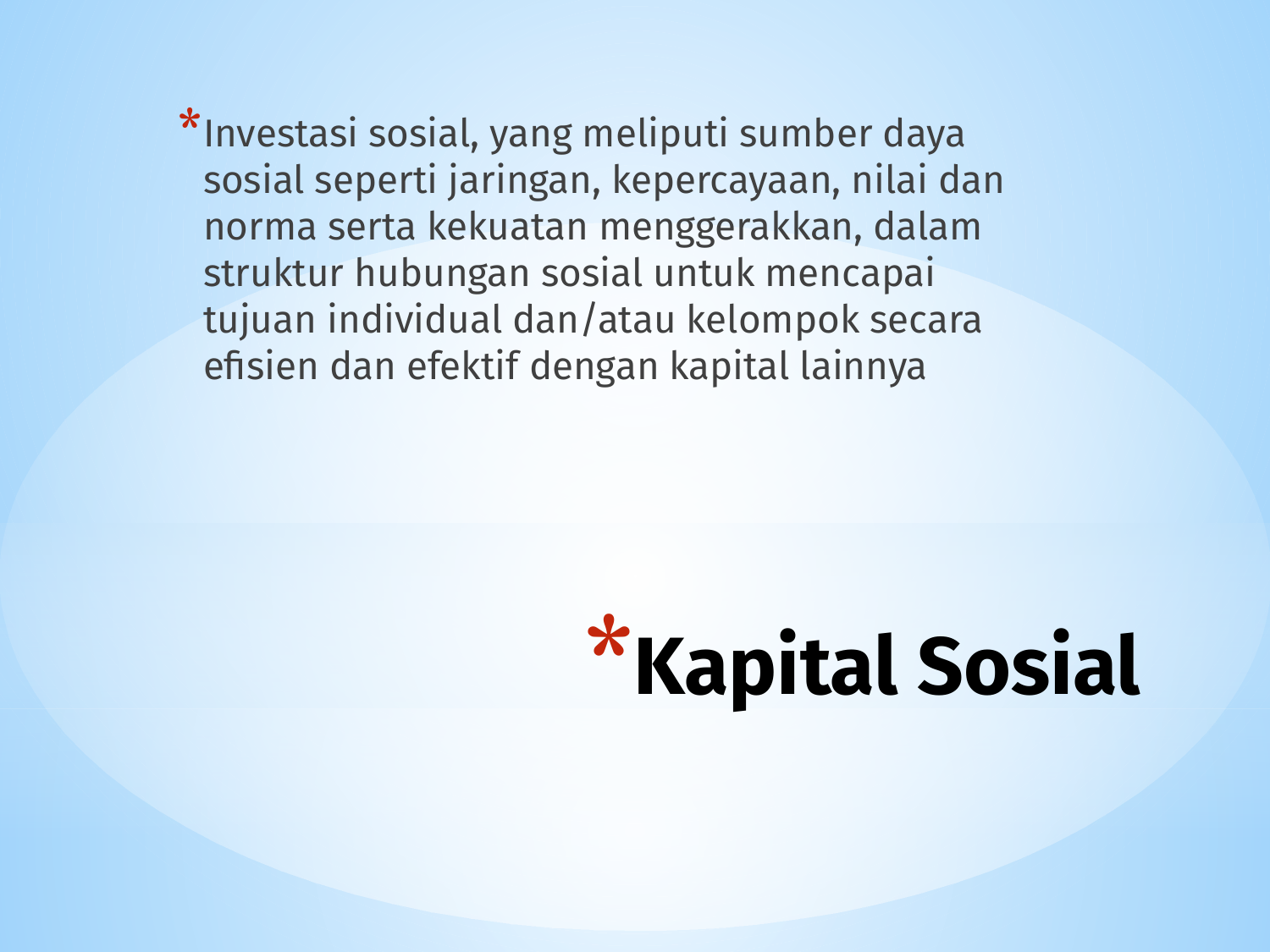

Investasi sosial, yang meliputi sumber daya sosial seperti jaringan, kepercayaan, nilai dan norma serta kekuatan menggerakkan, dalam struktur hubungan sosial untuk mencapai tujuan individual dan/atau kelompok secara efisien dan efektif dengan kapital lainnya
# Kapital Sosial